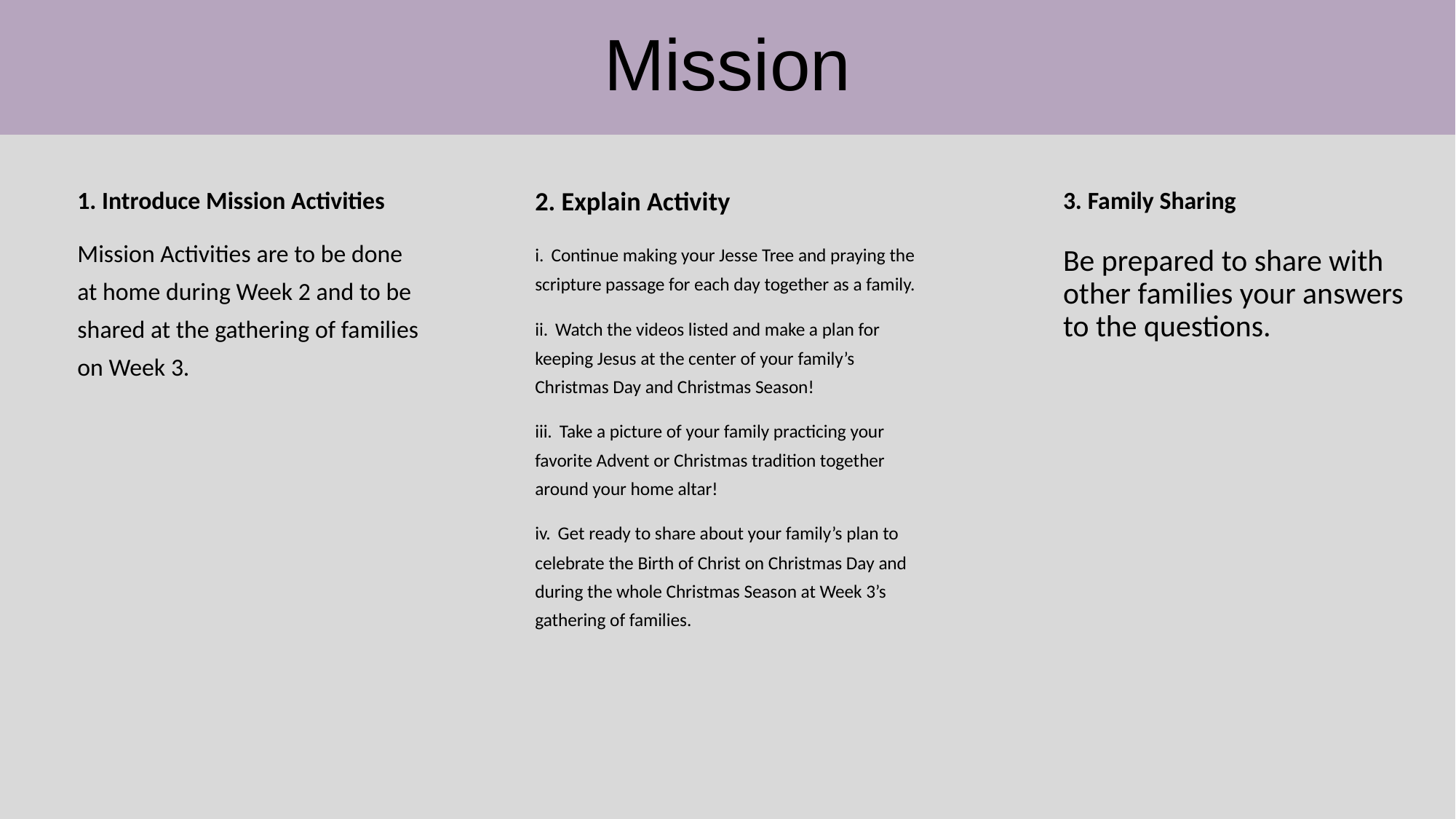

# Mission
1. Introduce Mission Activities
Mission Activities are to be done at home during Week 2 and to be shared at the gathering of families on Week 3.

2. Explain Activity
i. Continue making your Jesse Tree and praying the scripture passage for each day together as a family.
ii. Watch the videos listed and make a plan for keeping Jesus at the center of your family’s Christmas Day and Christmas Season!
iii. Take a picture of your family practicing your favorite Advent or Christmas tradition together around your home altar!
iv. Get ready to share about your family’s plan to celebrate the Birth of Christ on Christmas Day and during the whole Christmas Season at Week 3’s gathering of families.
3. Family Sharing
Be prepared to share with other families your answers to the questions.